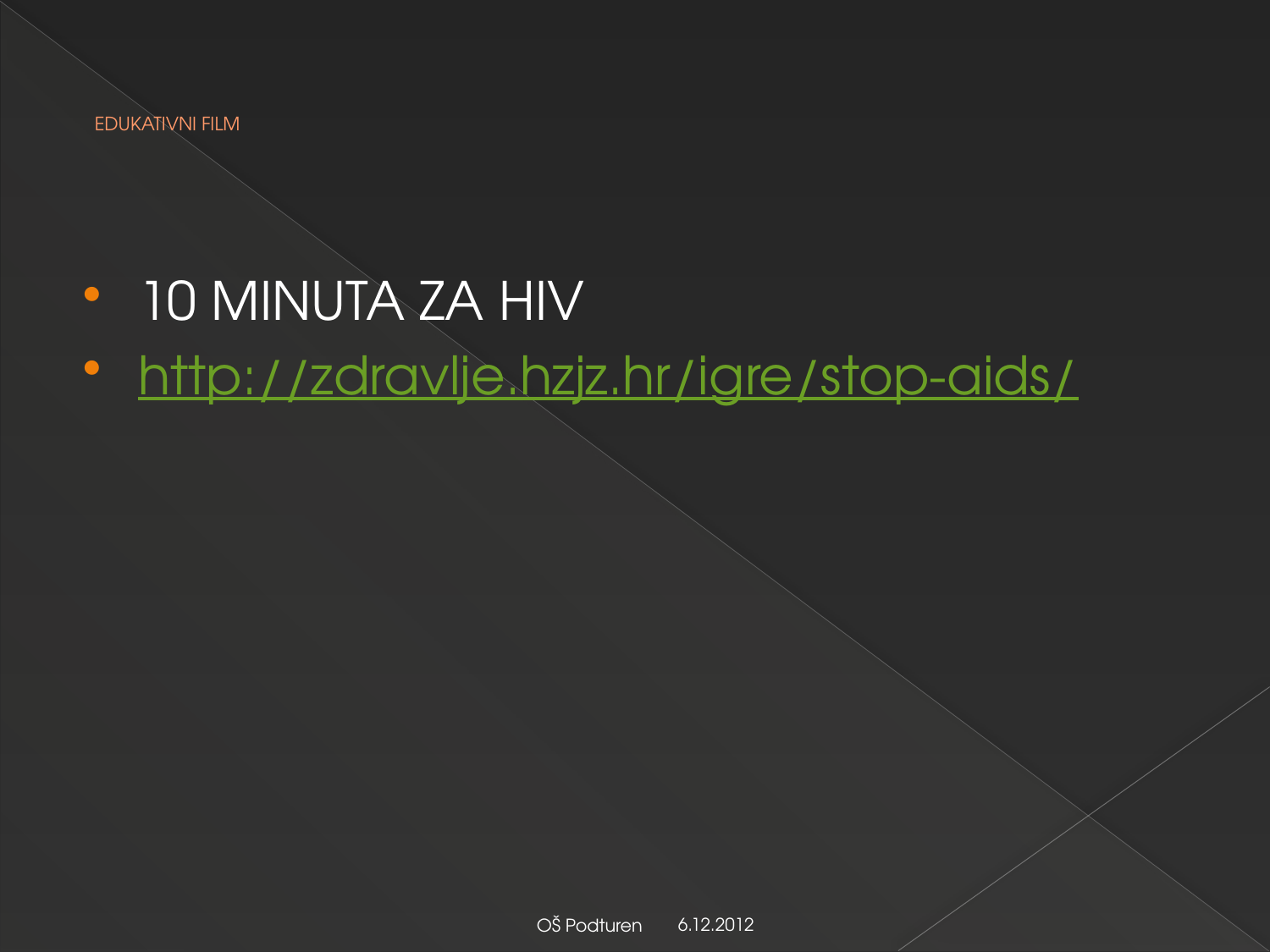

# EDUKATIVNI FILM
10 MINUTA ZA HIV
http://zdravlje.hzjz.hr/igre/stop-aids/

6.12.2012
OŠ Podturen